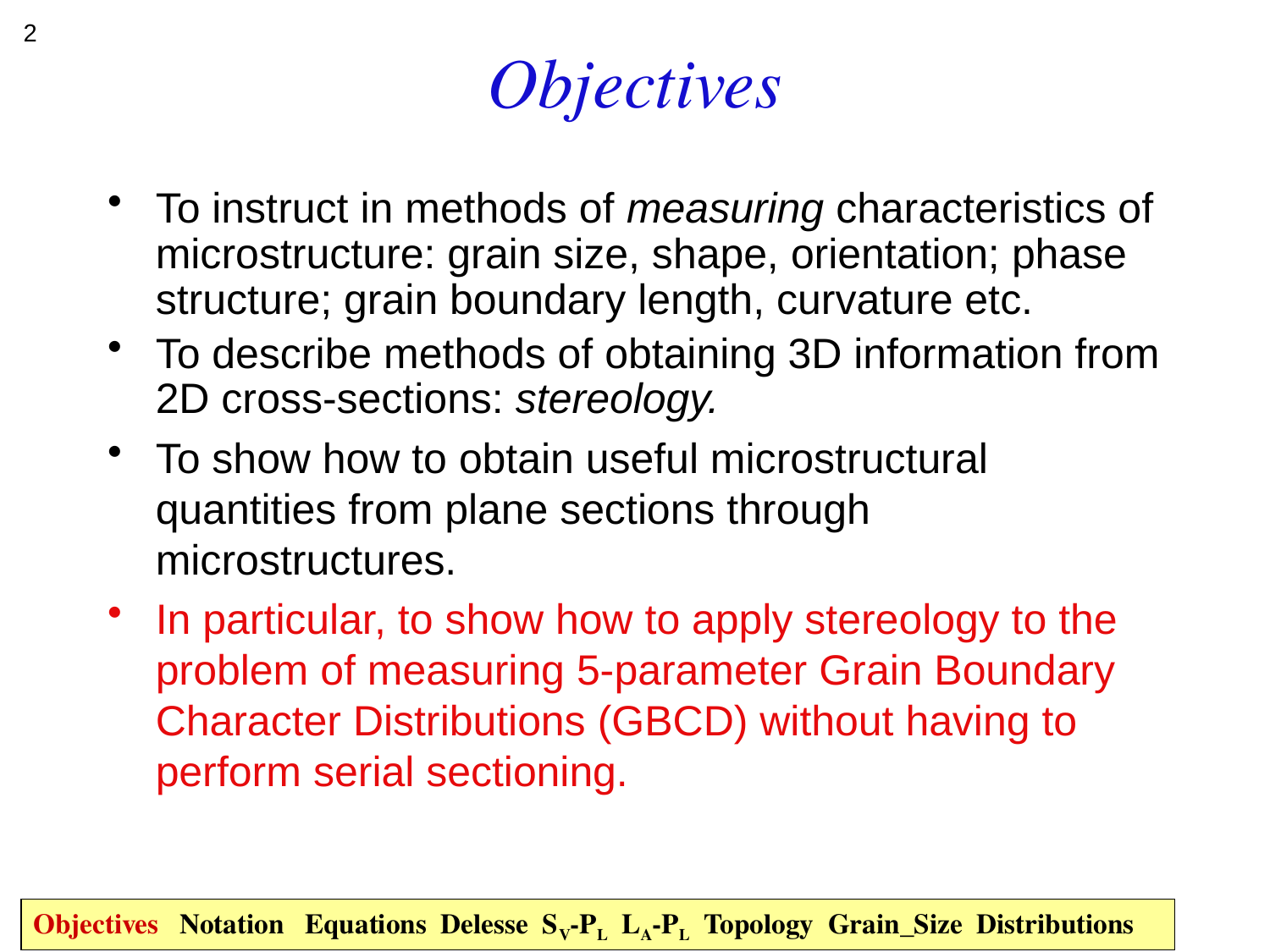

# Objectives
2
To instruct in methods of measuring characteristics of microstructure: grain size, shape, orientation; phase structure; grain boundary length, curvature etc.
To describe methods of obtaining 3D information from 2D cross-sections: stereology.
To show how to obtain useful microstructural quantities from plane sections through microstructures.
In particular, to show how to apply stereology to the problem of measuring 5-parameter Grain Boundary Character Distributions (GBCD) without having to perform serial sectioning.

Objectives   Notation   Equations  Delesse  SV-PL  LA-PL  Topology  Grain_Size  Distributions